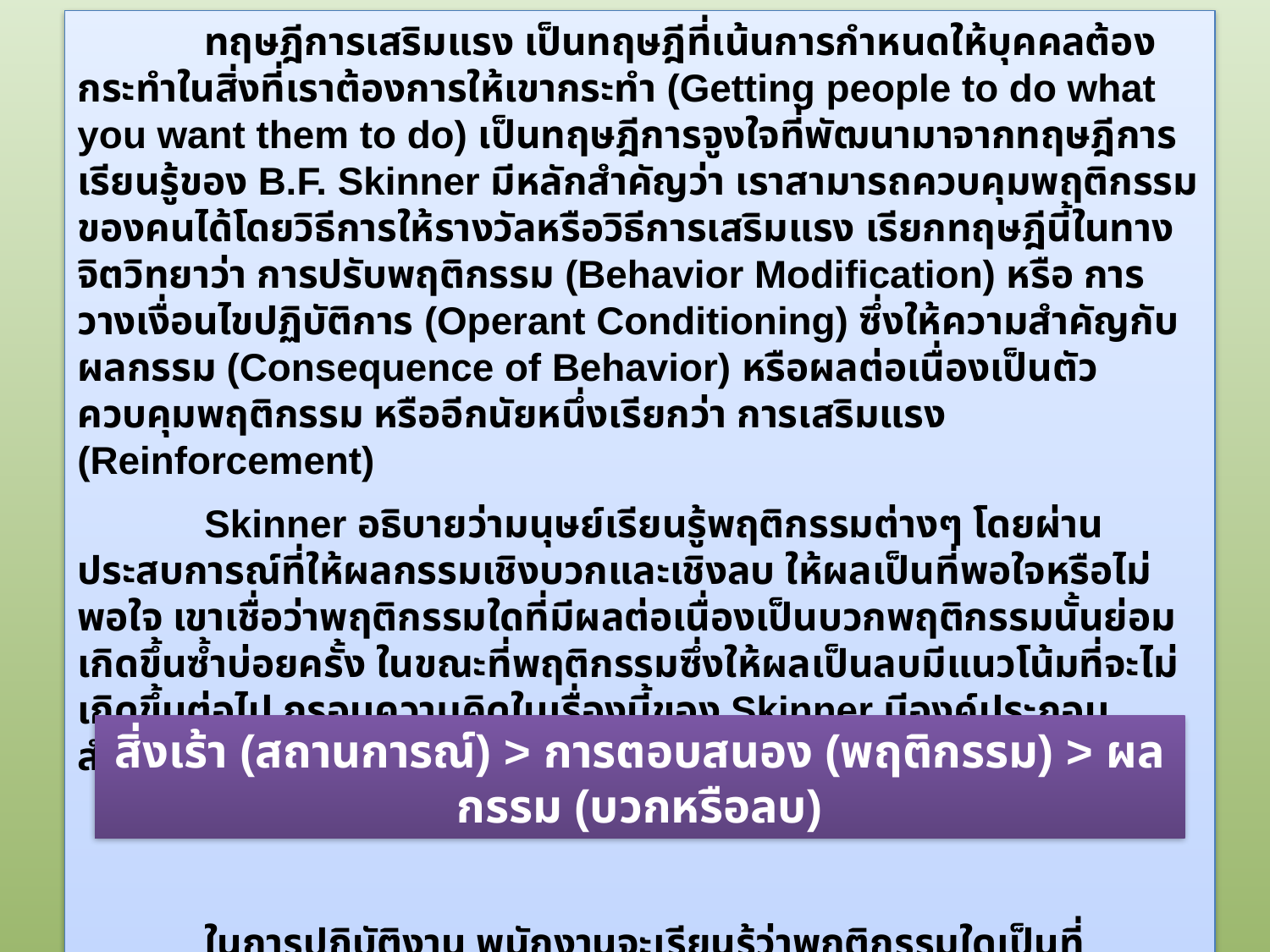

9. ทฤษฎีการเสริมแรงจูงใจ
	ทฤษฎีการเสริมแรง เป็นทฤษฎีที่เน้นการกำหนดให้บุคคลต้องกระทำในสิ่งที่เราต้องการให้เขากระทำ (Getting people to do what you want them to do) เป็นทฤษฎีการจูงใจที่พัฒนามาจากทฤษฎีการเรียนรู้ของ B.F. Skinner มีหลักสำคัญว่า เราสามารถควบคุมพฤติกรรมของคนได้โดยวิธีการให้รางวัลหรือวิธีการเสริมแรง เรียกทฤษฎีนี้ในทางจิตวิทยาว่า การปรับพฤติกรรม (Behavior Modification) หรือ การวางเงื่อนไขปฏิบัติการ (Operant Conditioning) ซึ่งให้ความสำคัญกับผลกรรม (Consequence of Behavior) หรือผลต่อเนื่องเป็นตัวควบคุมพฤติกรรม หรืออีกนัยหนึ่งเรียกว่า การเสริมแรง (Reinforcement)

	Skinner อธิบายว่ามนุษย์เรียนรู้พฤติกรรมต่างๆ โดยผ่านประสบการณ์ที่ให้ผลกรรมเชิงบวกและเชิงลบ ให้ผลเป็นที่พอใจหรือไม่พอใจ เขาเชื่อว่าพฤติกรรมใดที่มีผลต่อเนื่องเป็นบวกพฤติกรรมนั้นย่อมเกิดขึ้นซ้ำบ่อยครั้ง ในขณะที่พฤติกรรมซึ่งให้ผลเป็นลบมีแนวโน้มที่จะไม่เกิดขึ้นต่อไป กรอบความคิดในเรื่องนี้ของ Skinner มีองค์ประกอบสำคัญ 3 ส่วน คือ

	ในการปฏิบัติงาน พนักงานจะเรียนรู้ว่าพฤติกรรมใดเป็นที่ต้องการหรือไม่ต้องการของหน่วยงานหรือหัวหน้างานจากผลที่ต่อเนื่องหรือผลตอบแทนจากการปฏิบัติต่าง ๆ ของพนักงานนั้นเอง
สิ่งเร้า (สถานการณ์) > การตอบสนอง (พฤติกรรม) > ผลกรรม (บวกหรือลบ)